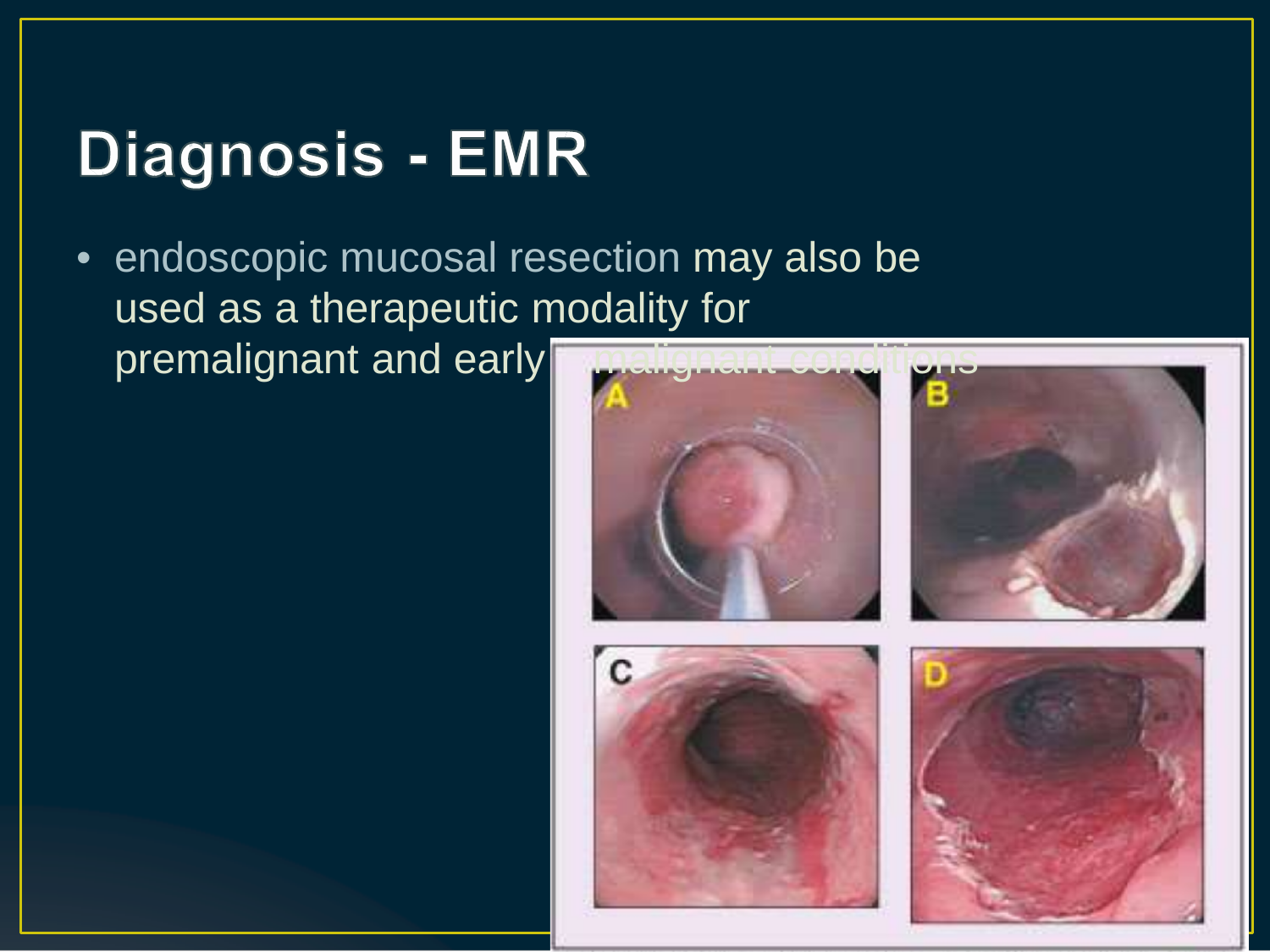

•	endoscopic mucosal resection may also be used as a therapeutic modality for premalignant and early    malignant conditions